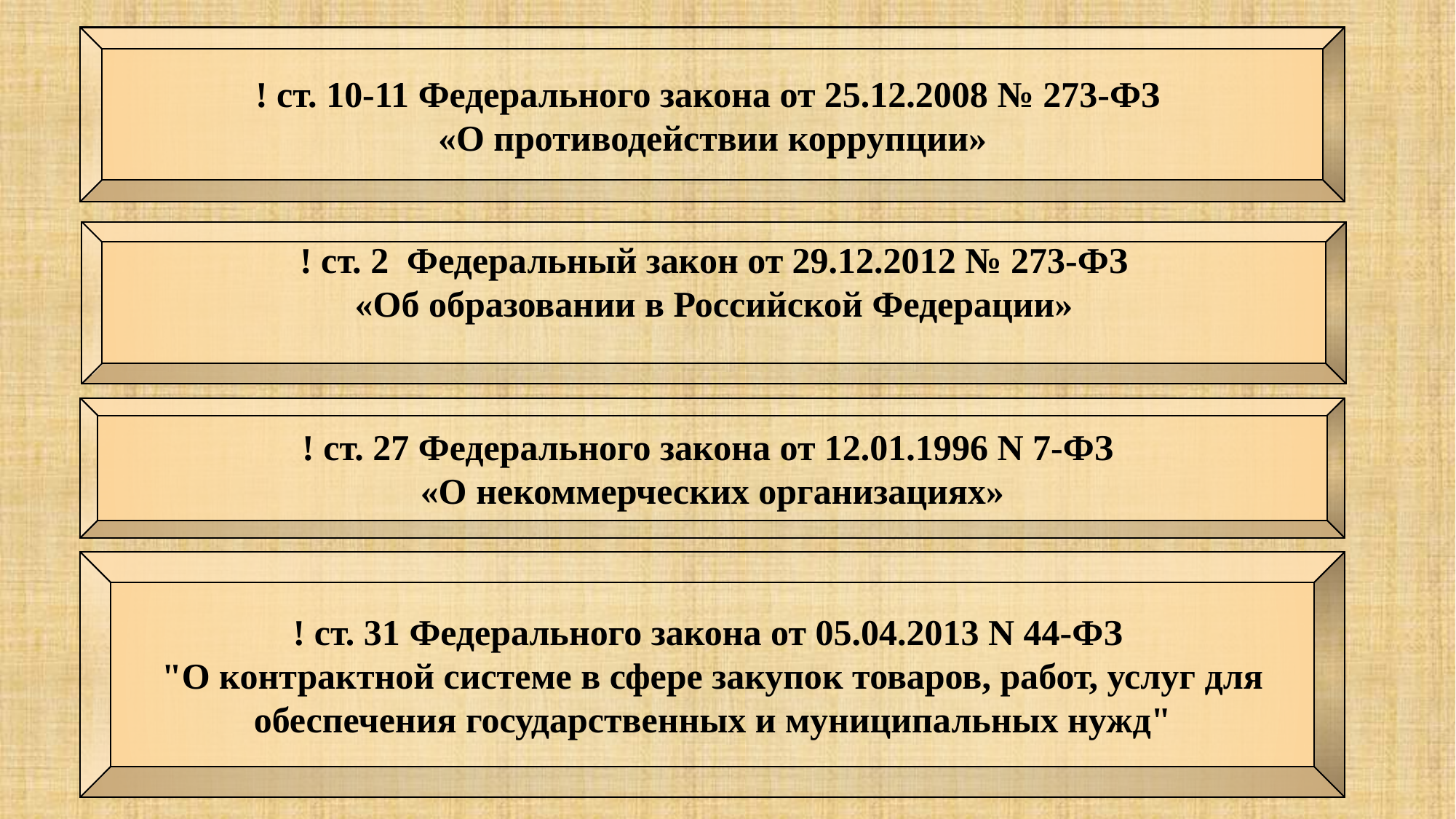

! ст. 10-11 Федерального закона от 25.12.2008 № 273-ФЗ
«О противодействии коррупции»

! ст. 2  Федеральный закон от 29.12.2012 № 273-ФЗ
«Об образовании в Российской Федерации»

! ст. 27 Федерального закона от 12.01.1996 N 7-ФЗ
«О некоммерческих организациях»

! ст. 31 Федерального закона от 05.04.2013 N 44-ФЗ
"О контрактной системе в сфере закупок товаров, работ, услуг для обеспечения государственных и муниципальных нужд"